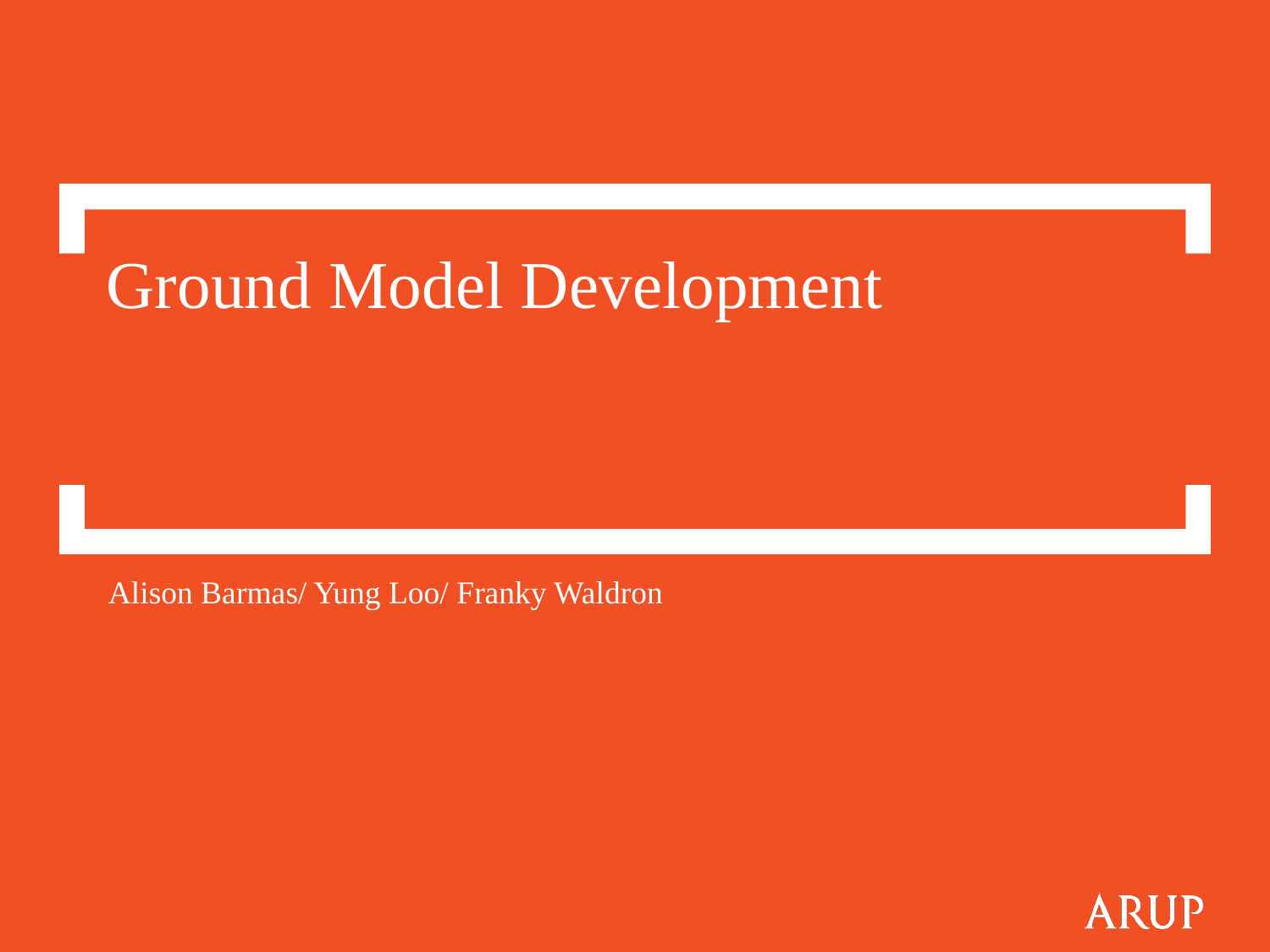

# Ground Model Development
Alison Barmas/ Yung Loo/ Franky Waldron